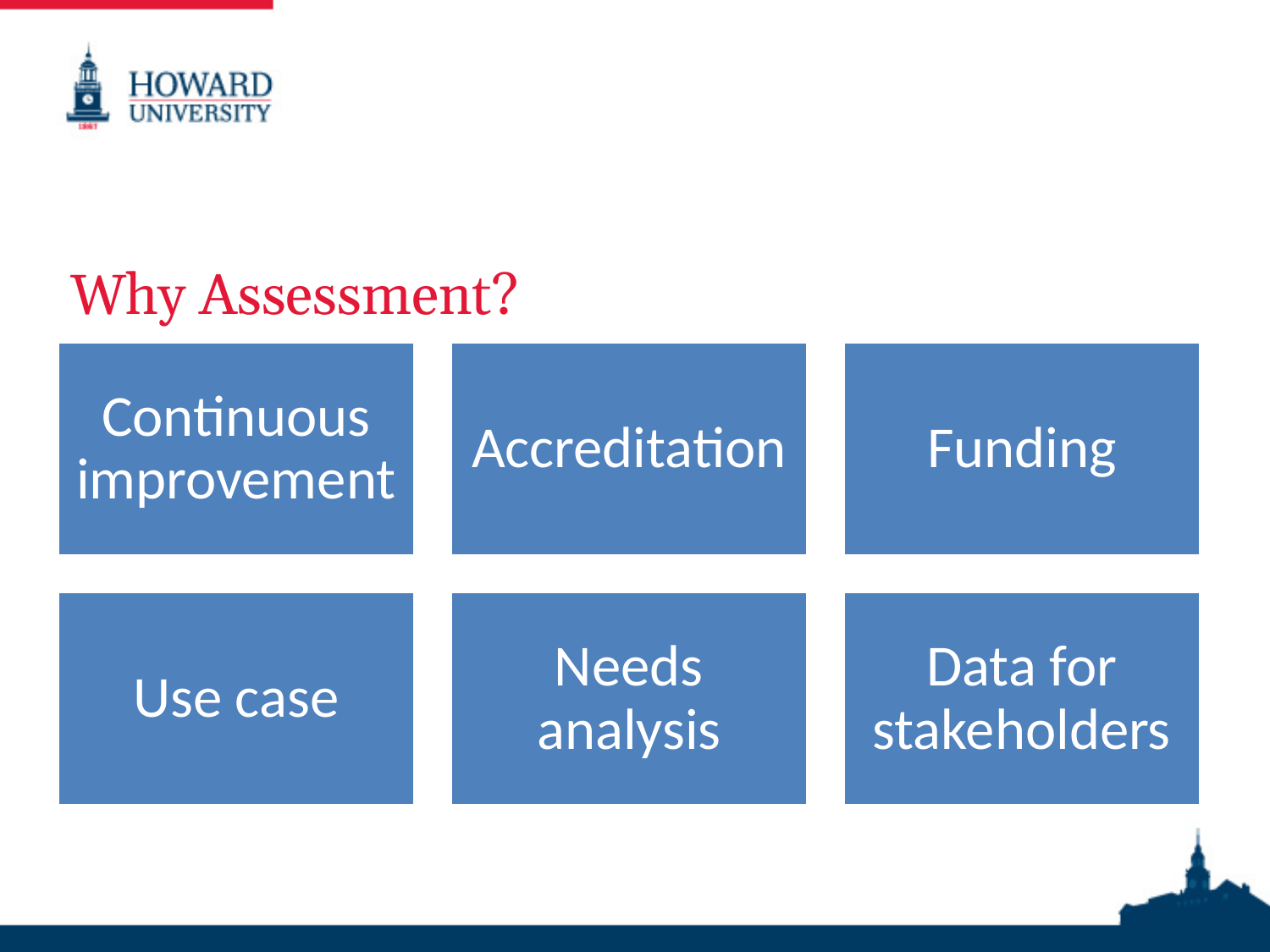

# Why Assessment?
Continuous improvement
Accreditation
Funding
Use case
Needs analysis
Data for stakeholders